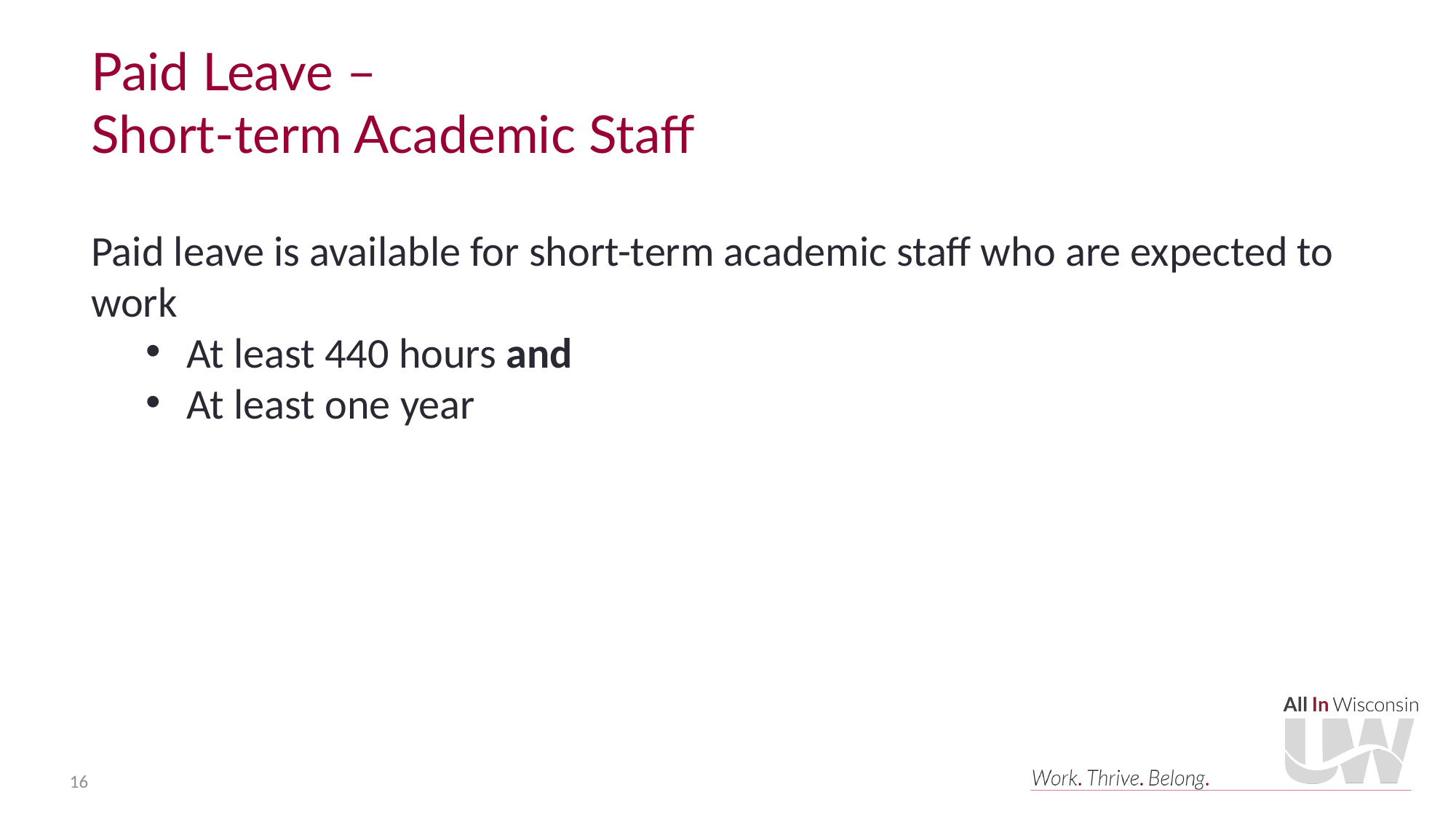

# Paid Leave – Short-term Academic Staff
Paid leave is available for short-term academic staff who are expected to work
At least 440 hours and
At least one year

16